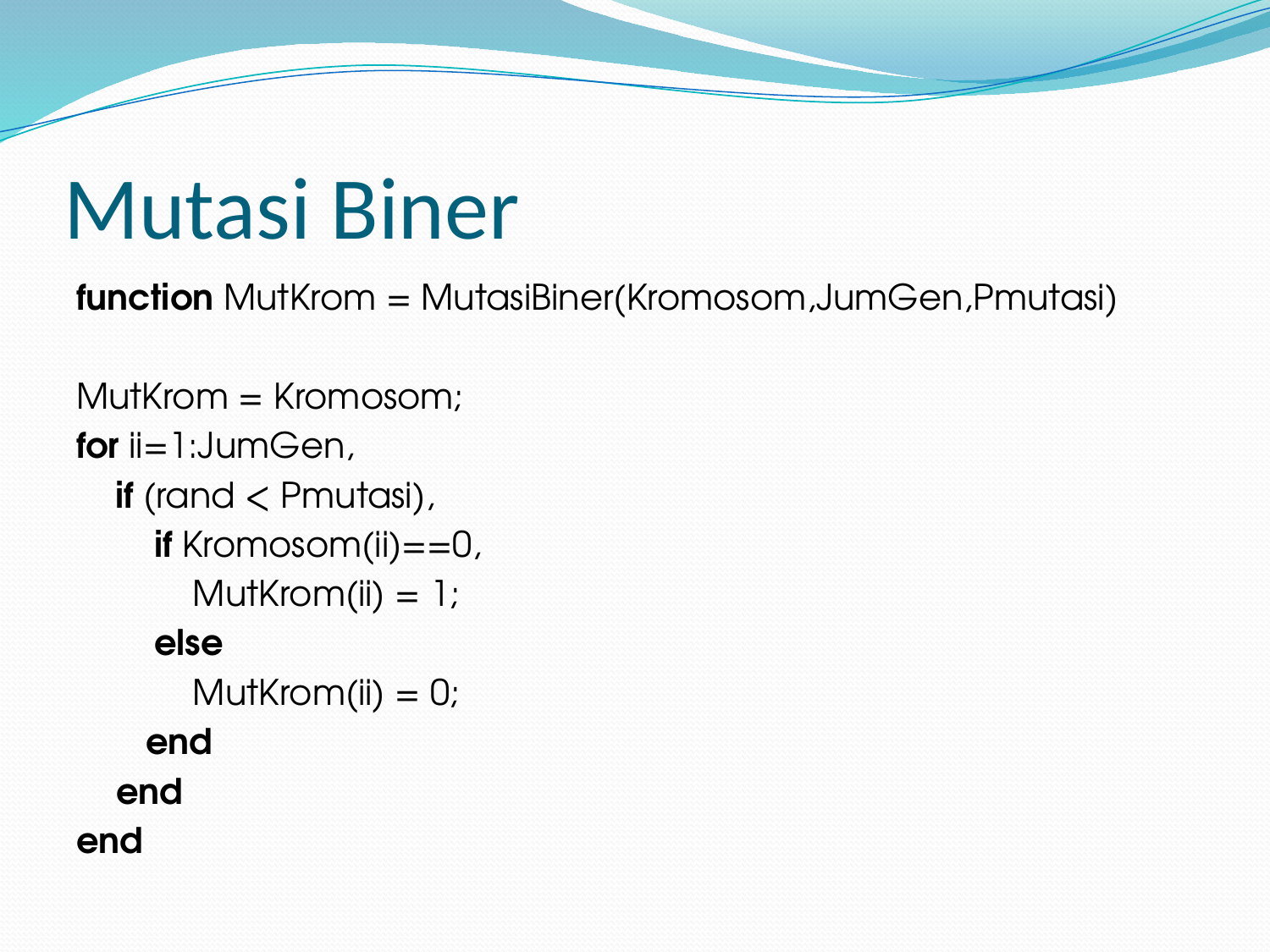

# Mutasi Biner
function MutKrom = MutasiBiner(Kromosom,JumGen,Pmutasi)

MutKrom = Kromosom;
for ii=1:JumGen,
    if (rand < Pmutasi),
        if Kromosom(ii)==0,
            MutKrom(ii) = 1;
        else
            MutKrom(ii) = 0;
       end
    end
end